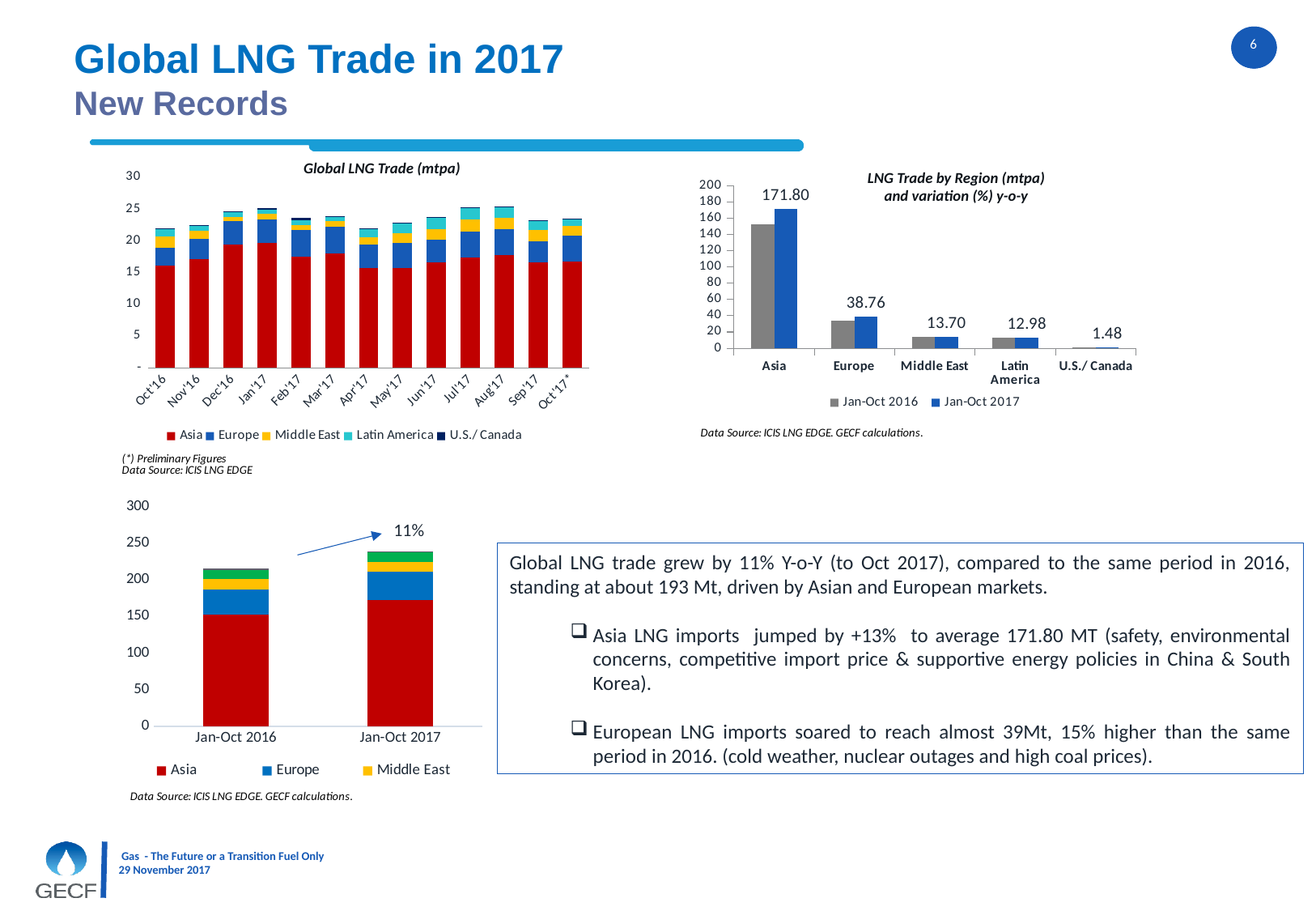

Global LNG Trade in 2017
New Records
Global LNG Trade (mtpa)

### Chart

| Category | Asia | Europe | Middle East | Latin America | U.S./ Canada |
|---|---|---|---|---|---|
| Oct'16 | 16.04296 | 2.856986 | 1.733173 | 1.1976 | 0.112675 |
| Nov'16 | 17.075787 | 3.2014200000000006 | 1.2978299999999998 | 0.7235919999999999 | 0.170637 |
| Dec'16 | 19.359531 | 3.680007 | 0.764811 | 0.6894079999999999 | 0.177723 |
|  Jan'17 | 19.681328 | 3.6830119999999997 | 0.849014 | 0.677344 | 0.306588 |
|  Feb'17 | 17.527548 | 4.153421000000001 | 0.752602 | 0.84037 | 0.290635 |
| Mar'17 | 18.056295 | 4.116 | 0.9774309999999999 | 0.682361 | 0.096352 |
|  Apr'17 | 15.678876000000002 | 3.7221580000000003 | 1.124086 | 1.311136 | 0.163045 |
| May'17 | 15.644531000000002 | 4.023989 | 1.54586 | 1.4897969999999998 | 0.104346 |
| Jun'17 | 16.621033 | 3.530074 | 1.6278580000000002 | 1.9105560000000001 | 0.107325 |
| Jul'17 | 17.413487 | 4.059556 | 1.887114 | 1.8009590000000002 | 0.098408 |
| Aug'17 | 17.767643 | 4.090067 | 1.7372059999999998 | 1.632455 | 0.151067 |
| Sep'17 | 16.622213 | 3.347844 | 1.7231189999999998 | 1.478871 | 0.10897699999999999 |
| Oct'17* | 16.785915 | 4.030398 | 1.476303 | 1.15211 | 0.053549 |
LNG Trade by Region (mtpa)
and variation (%) y-o-y

### Chart

| Category | Jan-Oct 2016 | Jan-Oct 2017 |
|---|---|---|
| Asia | 152.55095 | 171.798869 |
| Europe | 33.571865 | 38.756519 |
| Middle East | 14.450127 | 13.700593000000001 |
| Latin America | 12.925271999999998 | 12.975959000000001 |
| U.S./ Canada | 1.5760530000000001 | 1.4802920000000002 |

### Chart

| Category | Asia | Europe | Middle East | Latin America | U.S./ Canada |
|---|---|---|---|---|---|
| Jan-Oct 2016 | 152.55095 | 33.571865 | 14.450127 | 12.925271999999998 | 1.5760530000000001 |
| Jan-Oct 2017 | 171.798869 | 38.756519 | 13.700593000000001 | 12.975959000000001 | 1.4802920000000002 |
11%
Global LNG trade grew by 11% Y-o-Y (to Oct 2017), compared to the same period in 2016, standing at about 193 Mt, driven by Asian and European markets.

Asia LNG imports  jumped by +13%  to average 171.80 MT (safety, environmental concerns, competitive import price & supportive energy policies in China & South Korea).

European LNG imports soared to reach almost 39Mt, 15% higher than the same period in 2016. (cold weather, nuclear outages and high coal prices).